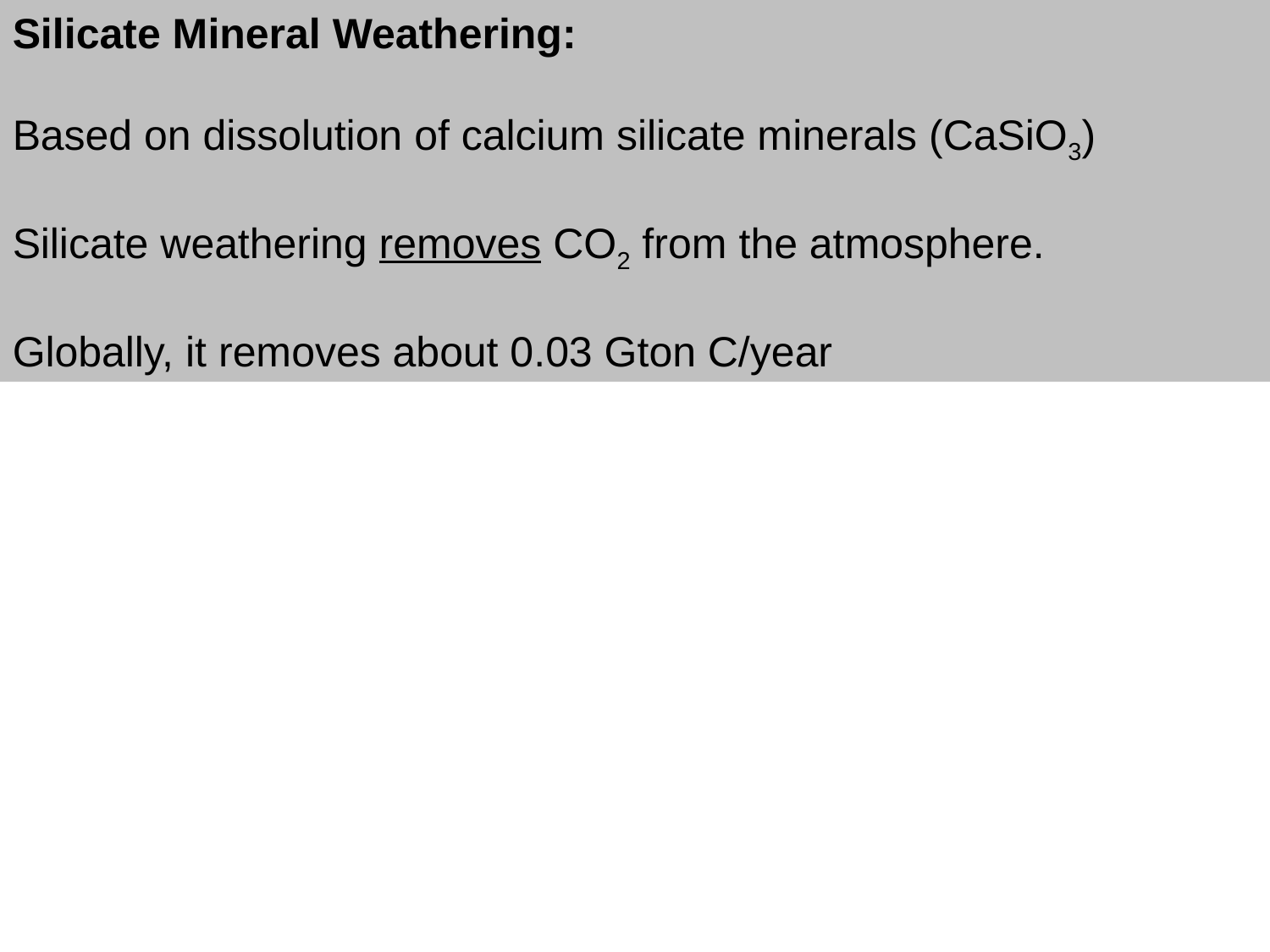

Silicate Mineral Weathering:

Based on dissolution of calcium silicate minerals (CaSiO3)

Silicate weathering removes CO2 from the atmosphere.

Globally, it removes about 0.03 Gton C/year